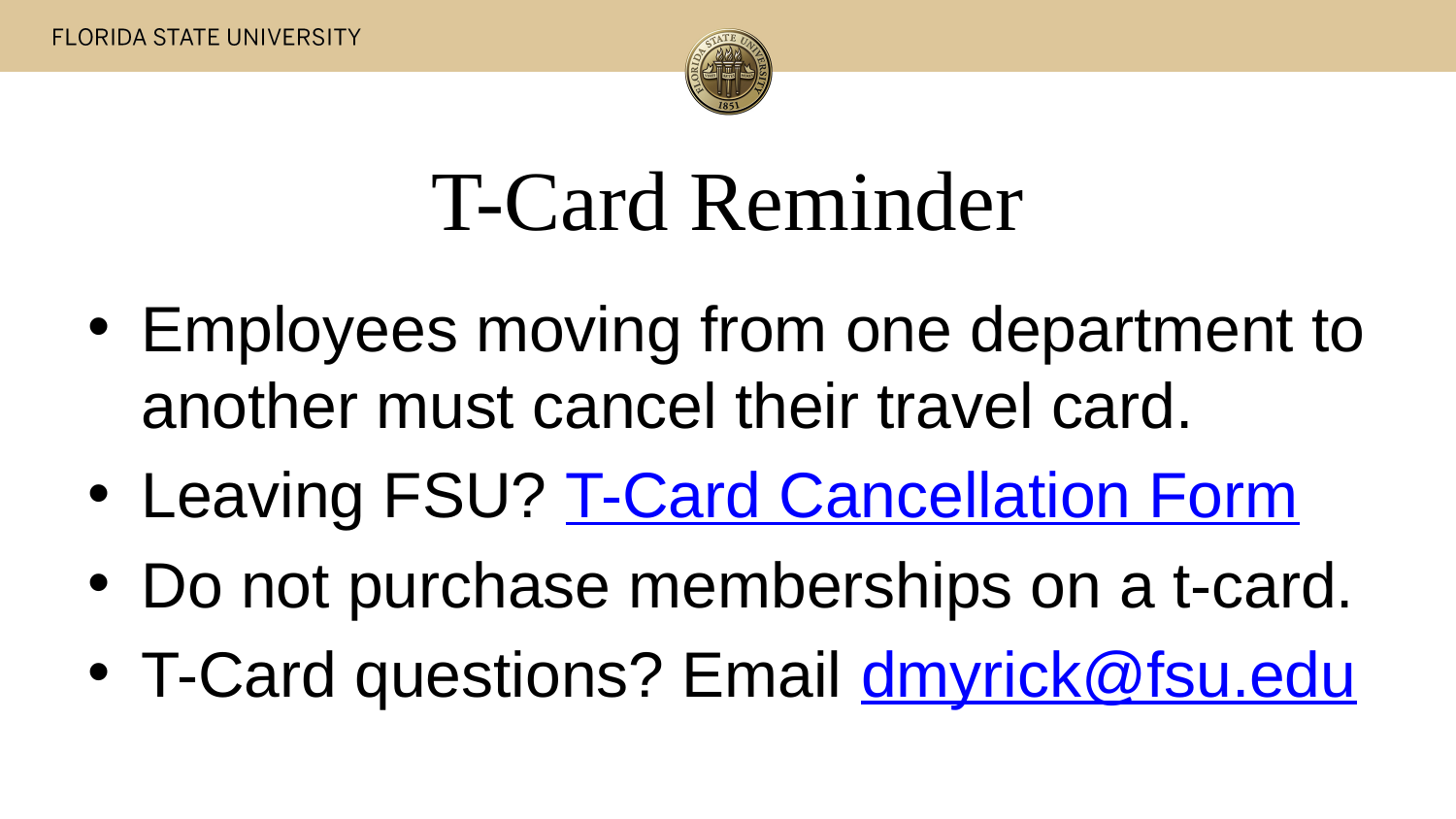

# T-Card Reminder
Employees moving from one department to another must cancel their travel card.
Leaving FSU? T-Card Cancellation Form
Do not purchase memberships on a t-card.
T-Card questions? Email dmyrick@fsu.edu